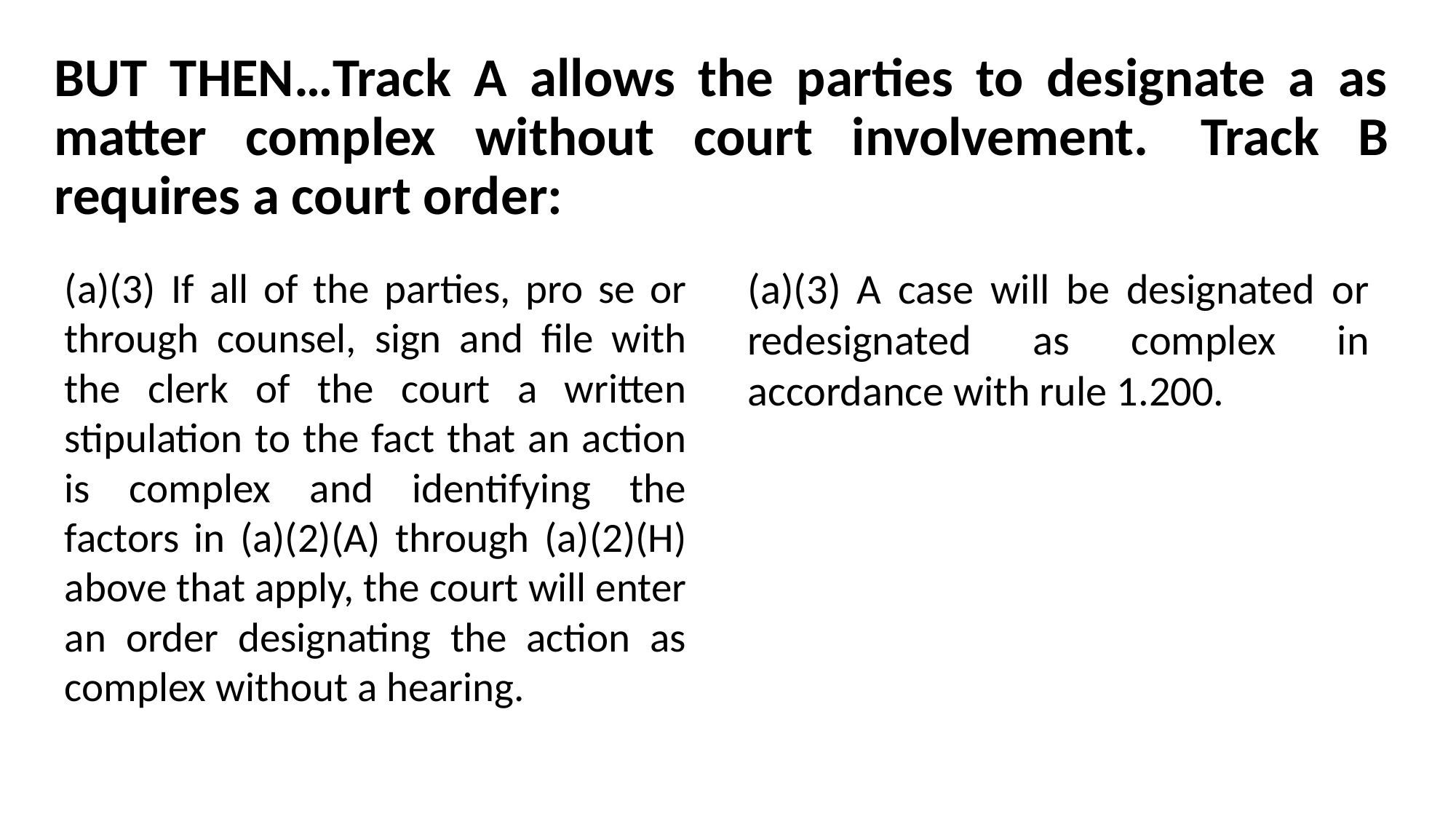

# BUT THEN…Track A allows the parties to designate a as matter complex without court involvement.  Track B requires a court order:
(a)(3)	If all of the parties, pro se or through counsel, sign and file with the clerk of the court a written stipulation to the fact that an action is complex and identifying the factors in (a)(2)(A) through (a)(2)(H) above that apply, the court will enter an order designating the action as complex without a hearing.

(a)(3)	A case will be designated or redesignated as complex in accordance with rule 1.200.